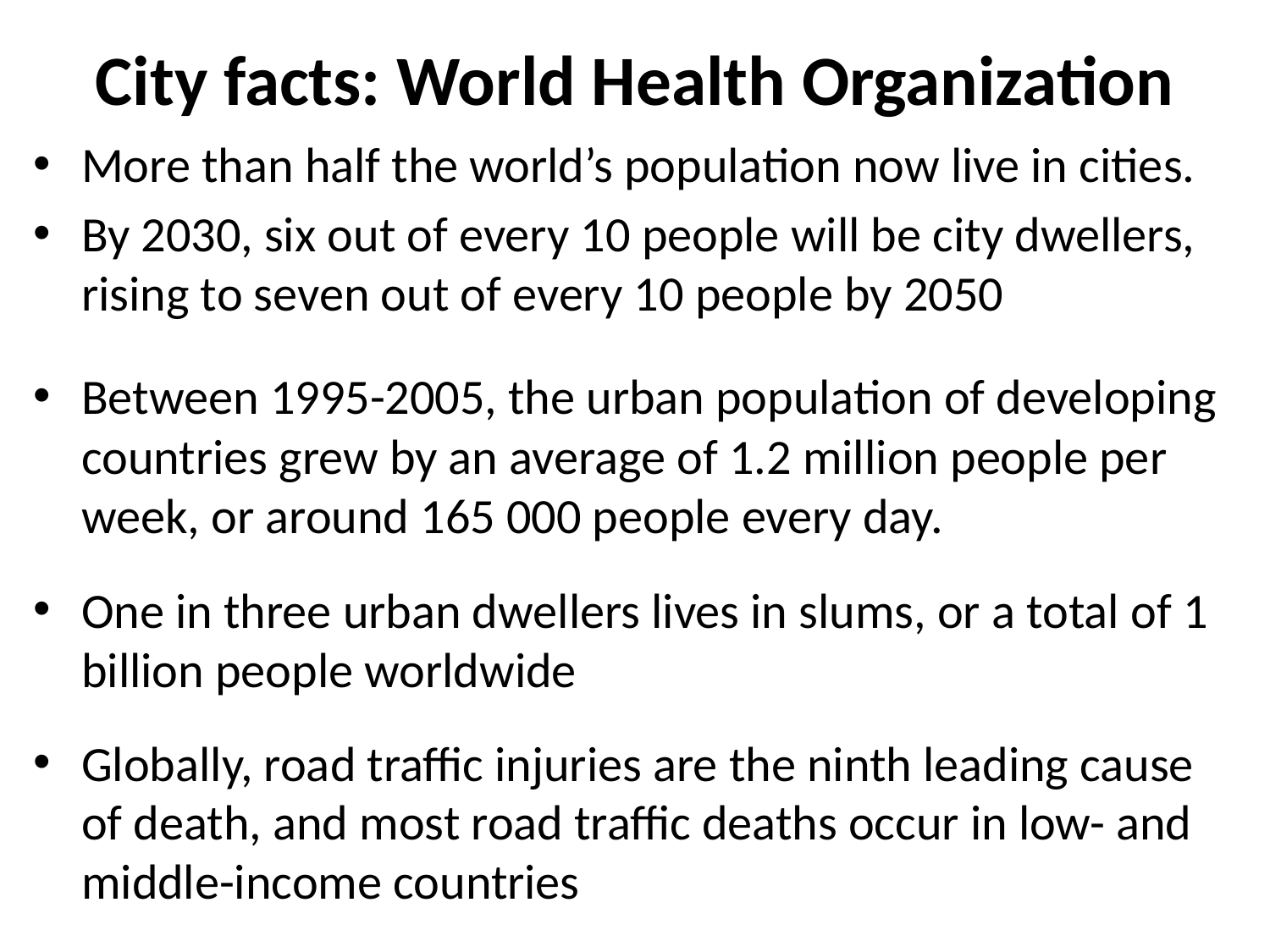

# City facts: World Health Organization
More than half the world’s population now live in cities.
By 2030, six out of every 10 people will be city dwellers, rising to seven out of every 10 people by 2050

Between 1995-2005, the urban population of developing countries grew by an average of 1.2 million people per week, or around 165 000 people every day.

One in three urban dwellers lives in slums, or a total of 1 billion people worldwide

Globally, road traffic injuries are the ninth leading cause of death, and most road traffic deaths occur in low- and middle-income countries